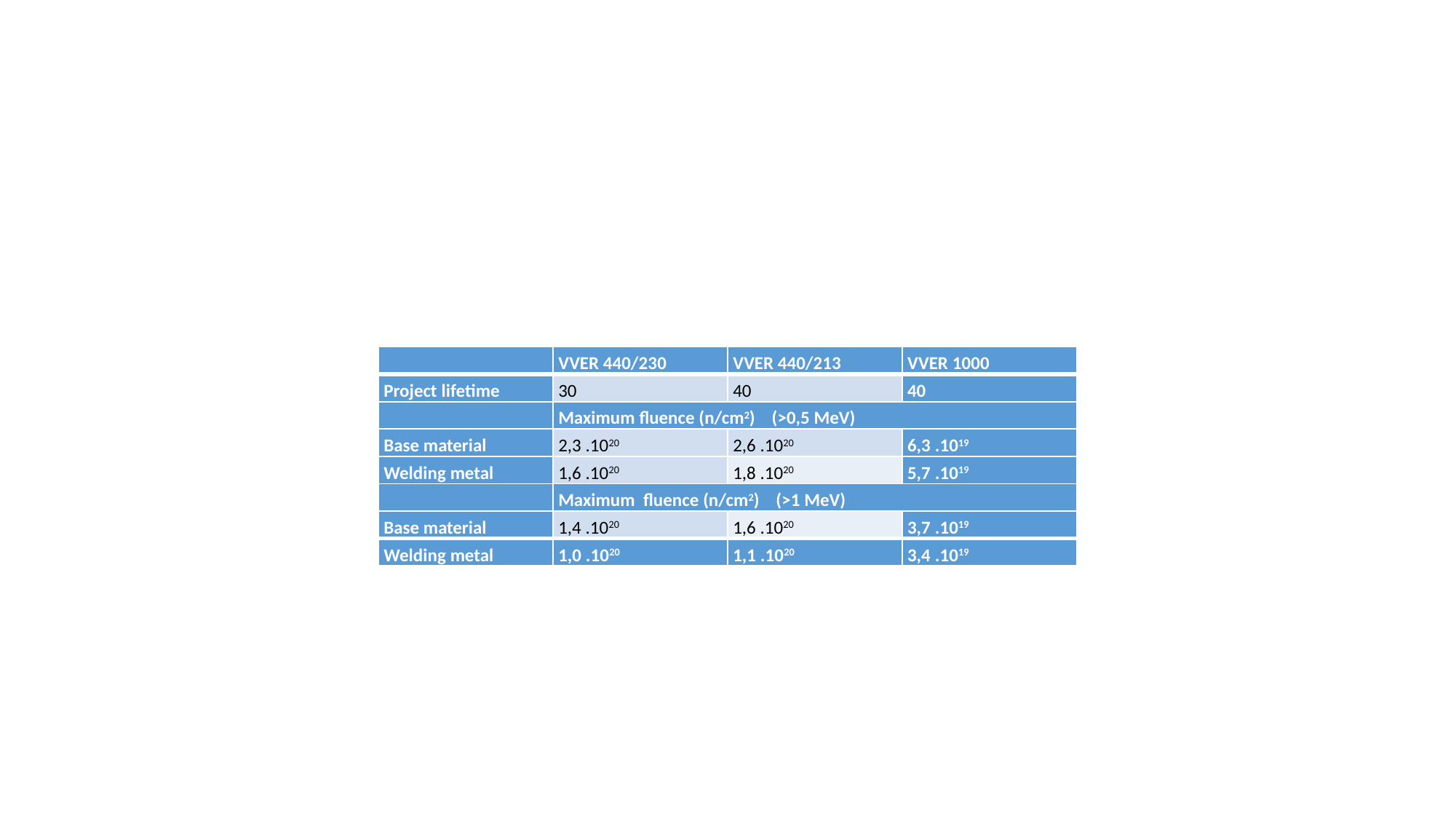

|  | VVER 440/230 | VVER 440/213 | VVER 1000 |
| --- | --- | --- | --- |
| Project lifetime | 30 | 40 | 40 |
|  | Maximum fluence (n/cm2) (>0,5 MeV) |  |  |
| Base material | 2,3 .1020 | 2,6 .1020 | 6,3 .1019 |
| Welding metal | 1,6 .1020 | 1,8 .1020 | 5,7 .1019 |
|  | Maximum fluence (n/cm2) (>1 MeV) |  |  |
| Base material | 1,4 .1020 | 1,6 .1020 | 3,7 .1019 |
| Welding metal | 1,0 .1020 | 1,1 .1020 | 3,4 .1019 |